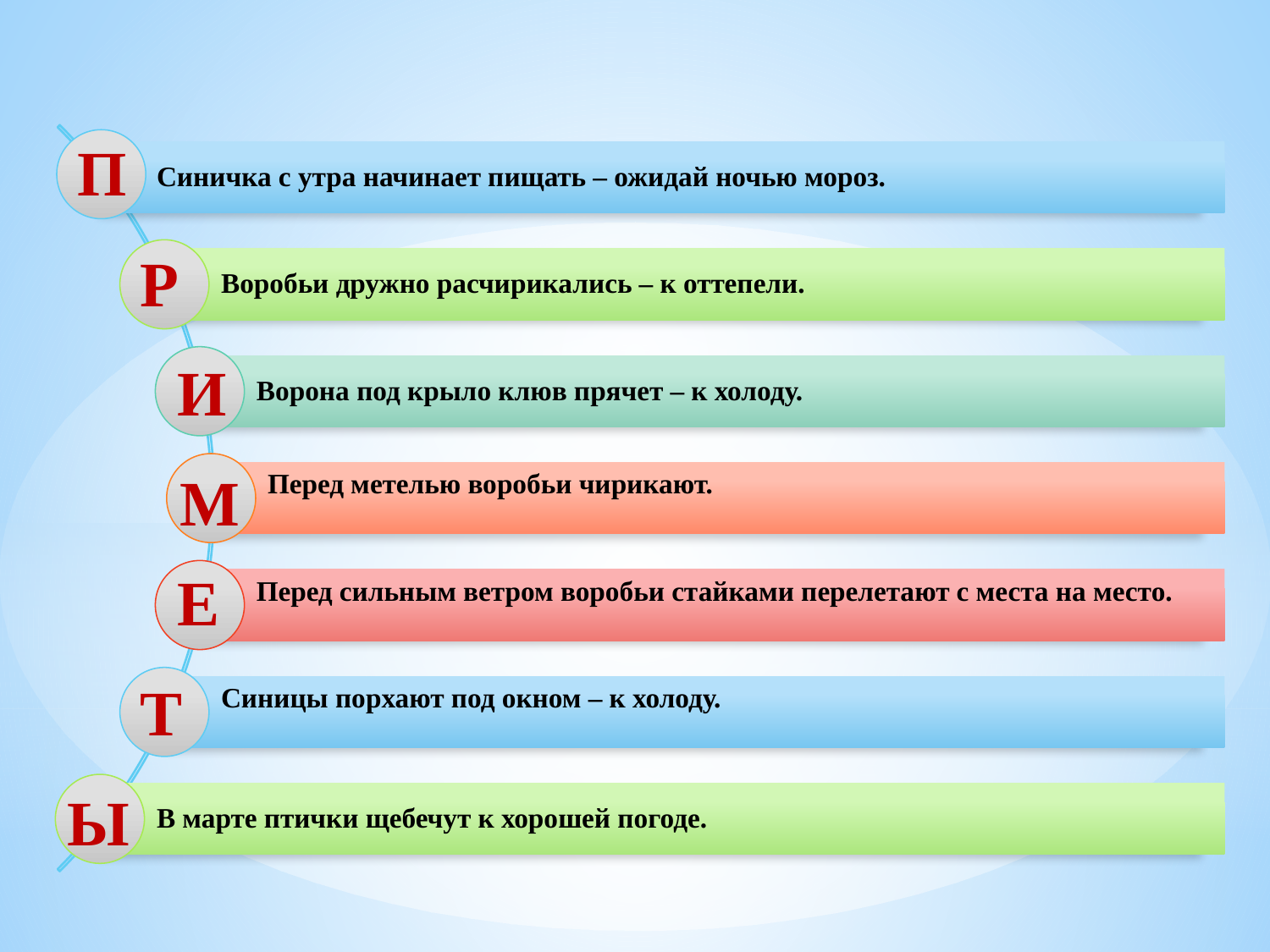

Синичка с утра начинает пищать – ожидай ночью мороз.
Воробьи дружно расчирикались – к оттепели.
Ворона под крыло клюв прячет – к холоду.
Перед метелью воробьи чирикают.

Перед сильным ветром воробьи стайками перелетают с места на место.

Синицы порхают под окном – к холоду.

В марте птички щебечут к хорошей погоде.
П
Р
И
М
Е
Т
Ы